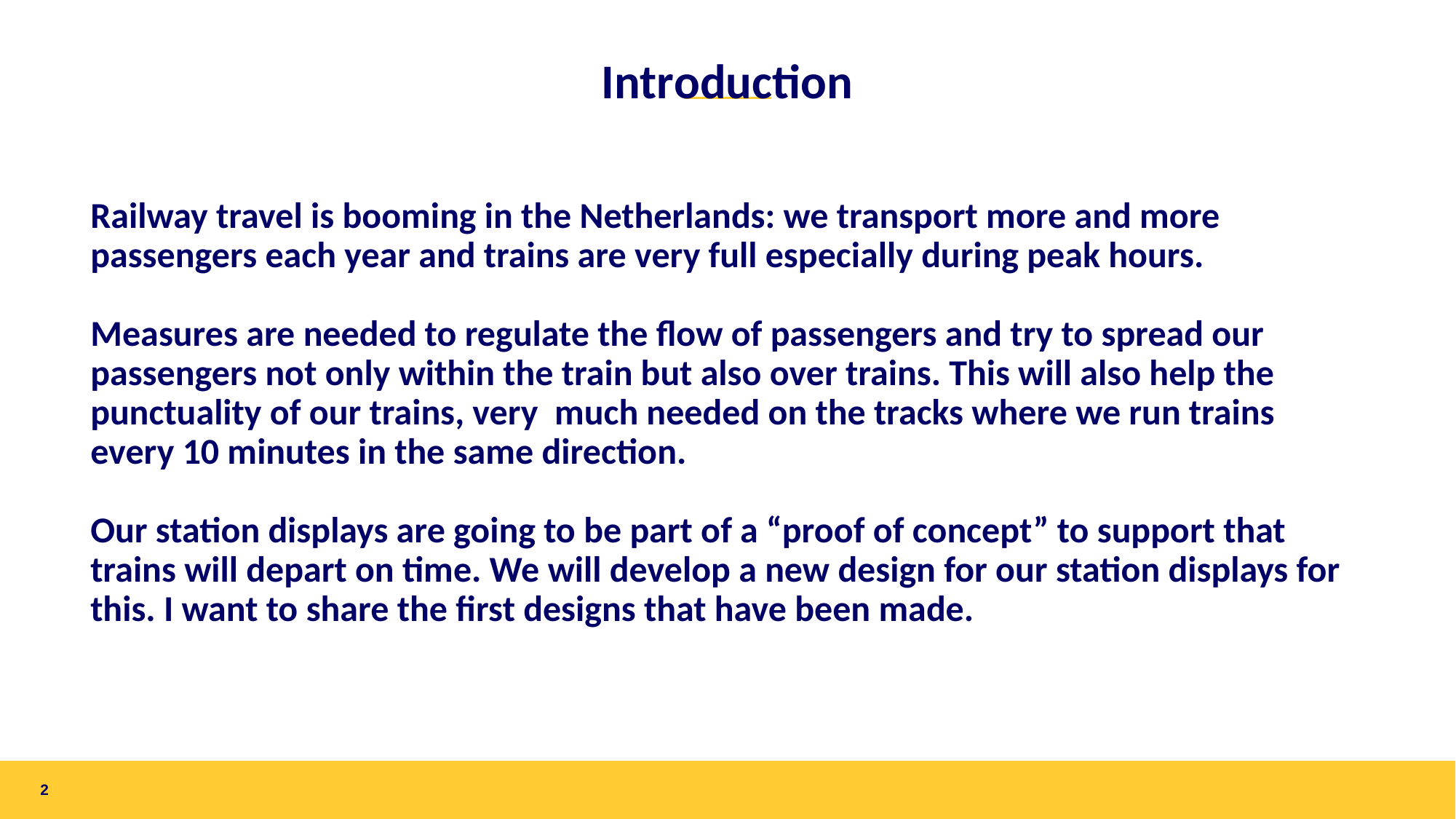

# Introduction
Railway travel is booming in the Netherlands: we transport more and more passengers each year and trains are very full especially during peak hours.
Measures are needed to regulate the flow of passengers and try to spread our passengers not only within the train but also over trains. This will also help the punctuality of our trains, very  much needed on the tracks where we run trains every 10 minutes in the same direction.
Our station displays are going to be part of a “proof of concept” to support that trains will depart on time. We will develop a new design for our station displays for this. I want to share the first designs that have been made.

2